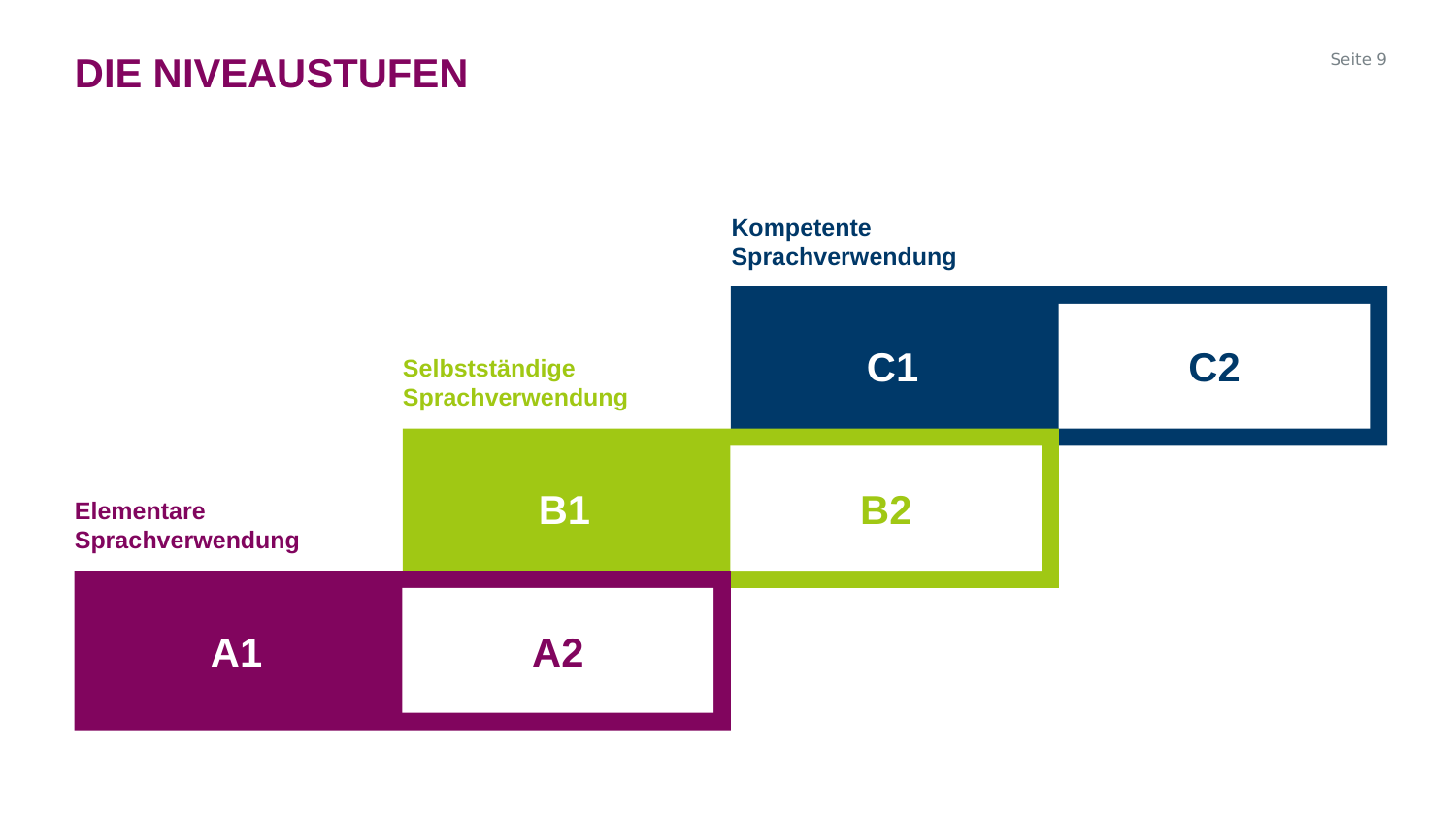

# DIE NIVEAUSTUFEN
Kompetente
Sprachverwendung
C1
C2
Selbstständige
Sprachverwendung
B1
B2
Elementare
Sprachverwendung
A1
A2